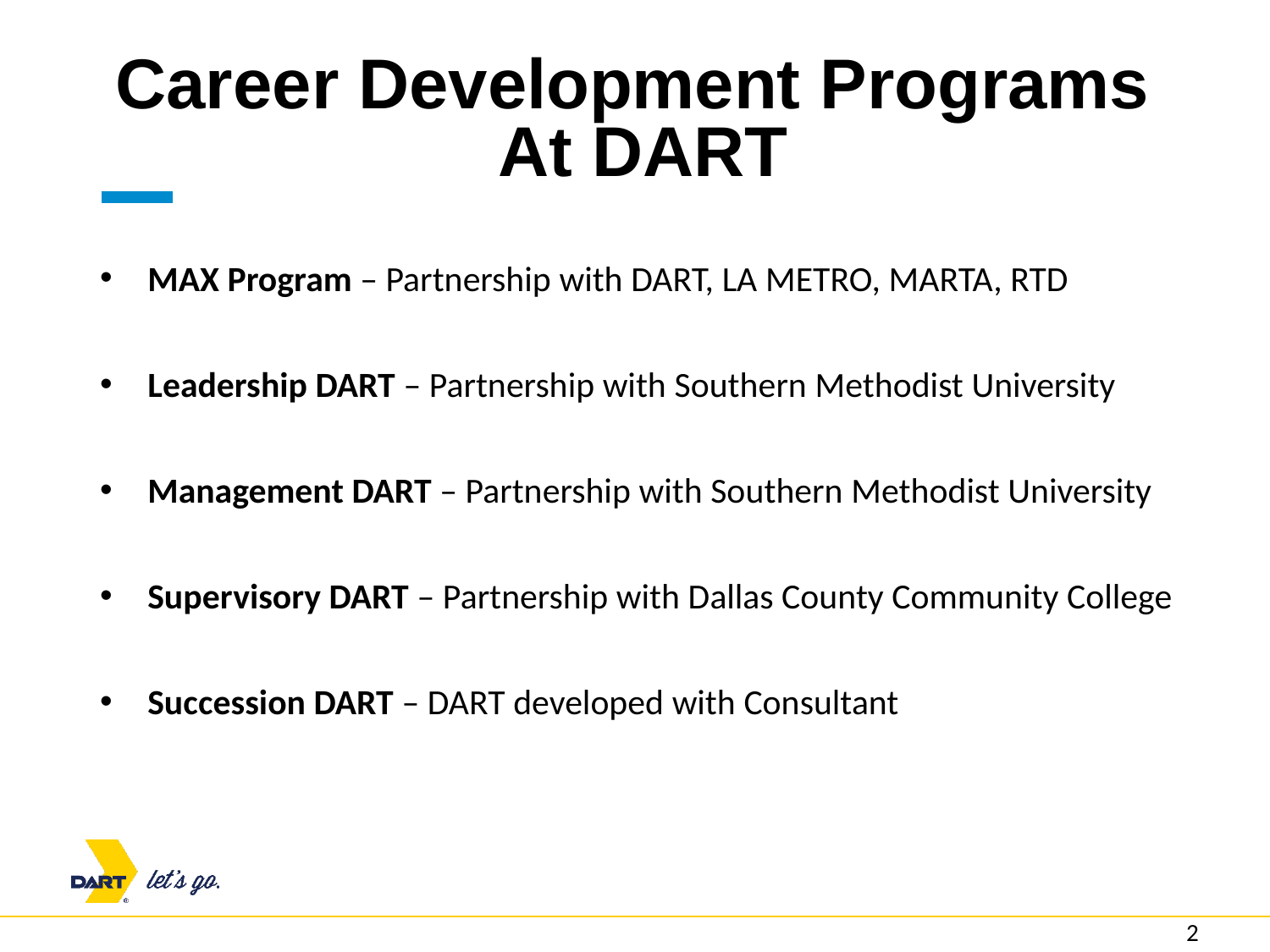

# Career Development Programs At DART
MAX Program – Partnership with DART, LA METRO, MARTA, RTD

Leadership DART – Partnership with Southern Methodist University

Management DART – Partnership with Southern Methodist University

Supervisory DART – Partnership with Dallas County Community College

Succession DART – DART developed with Consultant